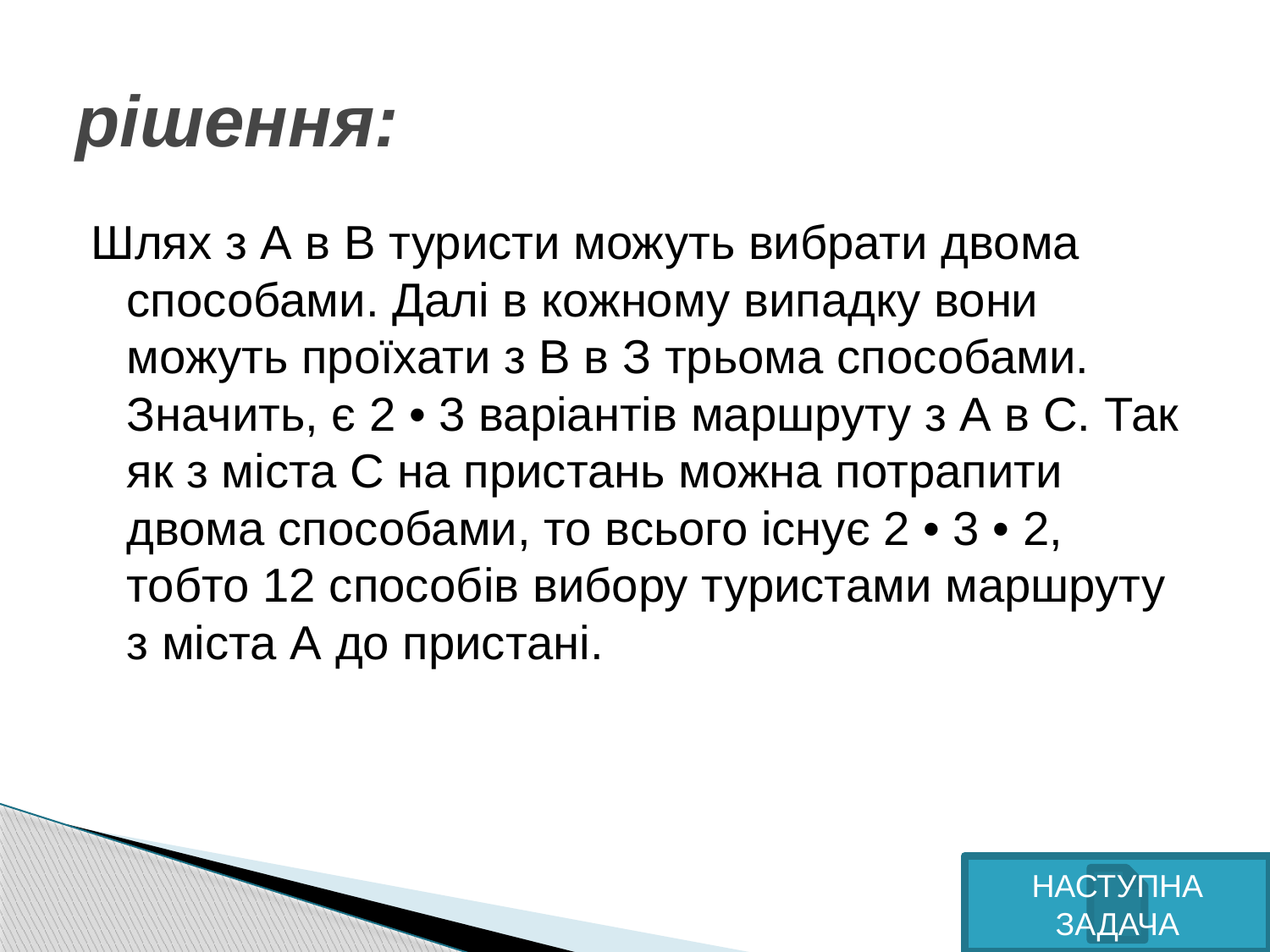

# рішення:
Шлях з А в В туристи можуть вибрати двома способами. Далі в кожному випадку вони можуть проїхати з В в З трьома способами. Значить, є 2 • 3 варіантів маршруту з А в С. Так як з міста С на пристань можна потрапити двома способами, то всього існує 2 • 3 • 2, тобто 12 способів вибору туристами маршруту з міста А до пристані.
НАСТУПНА ЗАДАЧА